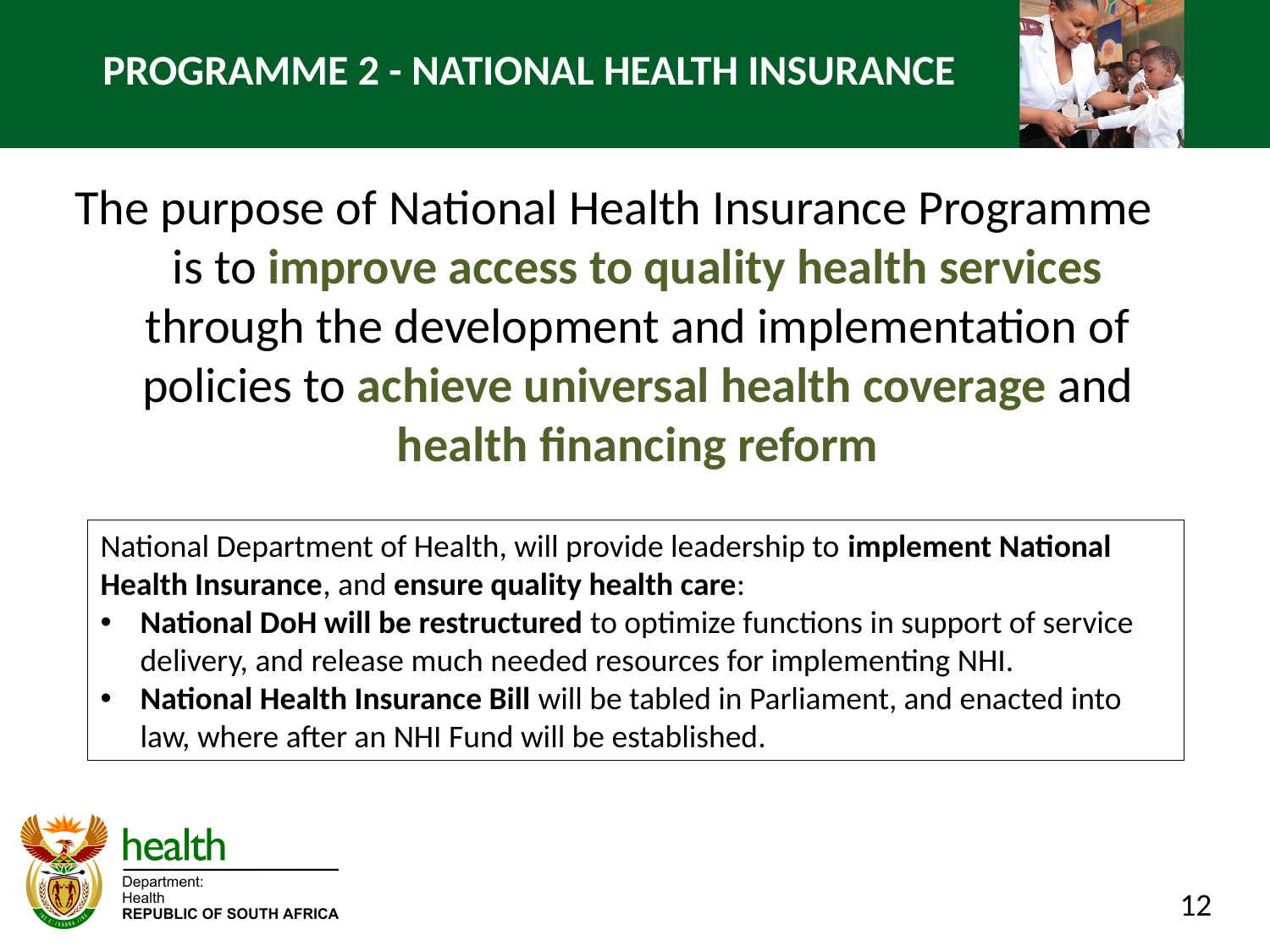

# PROGRAMME 2 - NATIONAL HEALTH INSURANCE
The purpose of National Health Insurance Programme is to improve access to quality health services through the development and implementation of policies to achieve universal health coverage and health financing reform
National Department of Health, will provide leadership to implement National Health Insurance, and ensure quality health care:
National DoH will be restructured to optimize functions in support of service delivery, and release much needed resources for implementing NHI.
National Health Insurance Bill will be tabled in Parliament, and enacted into law, where after an NHI Fund will be established.
12